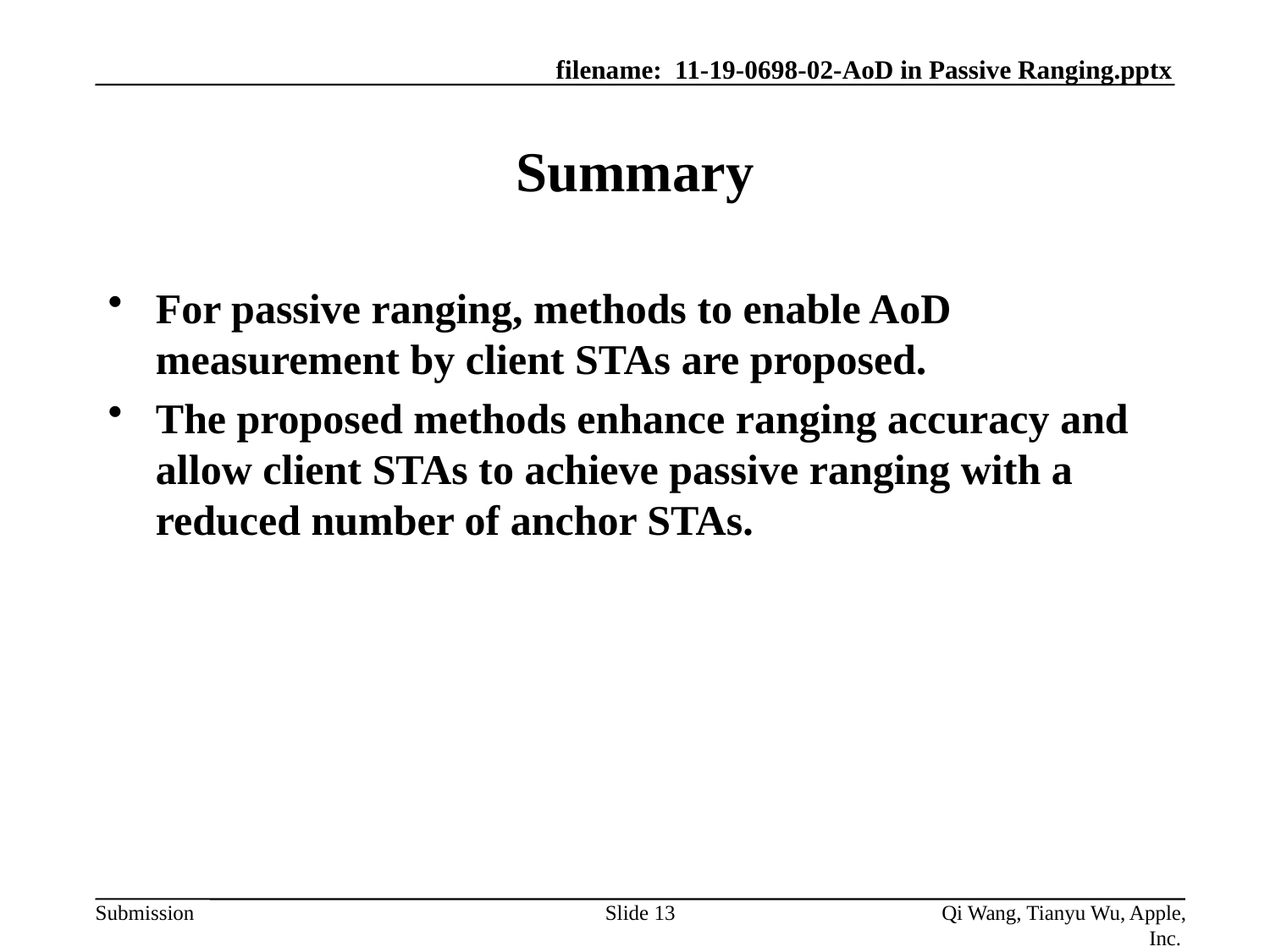

# Summary
For passive ranging, methods to enable AoD measurement by client STAs are proposed.
The proposed methods enhance ranging accuracy and allow client STAs to achieve passive ranging with a reduced number of anchor STAs.

Slide 13
Qi Wang, Tianyu Wu, Apple, Inc.